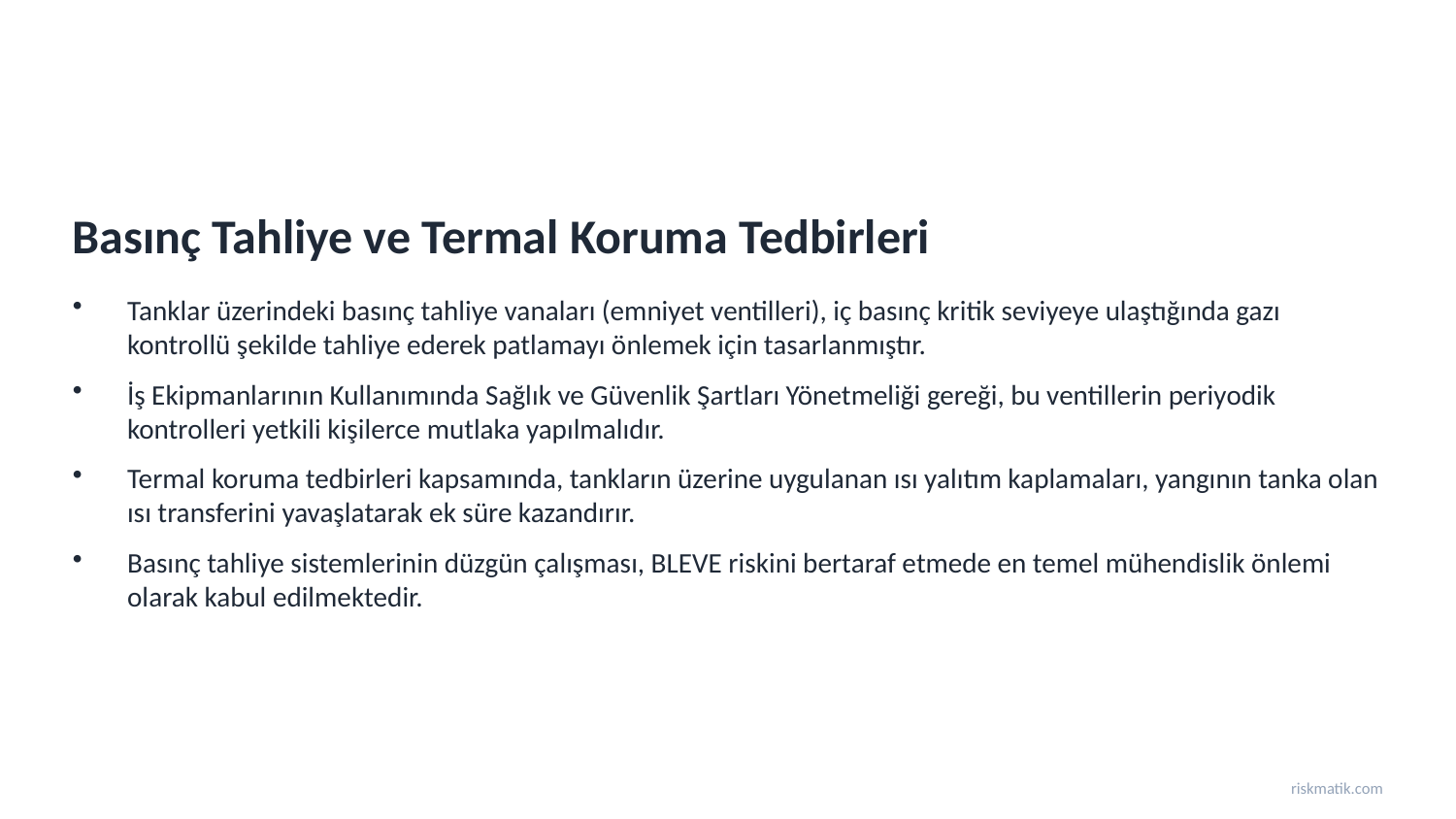

Basınç Tahliye ve Termal Koruma Tedbirleri
Tanklar üzerindeki basınç tahliye vanaları (emniyet ventilleri), iç basınç kritik seviyeye ulaştığında gazı kontrollü şekilde tahliye ederek patlamayı önlemek için tasarlanmıştır.
İş Ekipmanlarının Kullanımında Sağlık ve Güvenlik Şartları Yönetmeliği gereği, bu ventillerin periyodik kontrolleri yetkili kişilerce mutlaka yapılmalıdır.
Termal koruma tedbirleri kapsamında, tankların üzerine uygulanan ısı yalıtım kaplamaları, yangının tanka olan ısı transferini yavaşlatarak ek süre kazandırır.
Basınç tahliye sistemlerinin düzgün çalışması, BLEVE riskini bertaraf etmede en temel mühendislik önlemi olarak kabul edilmektedir.
riskmatik.com